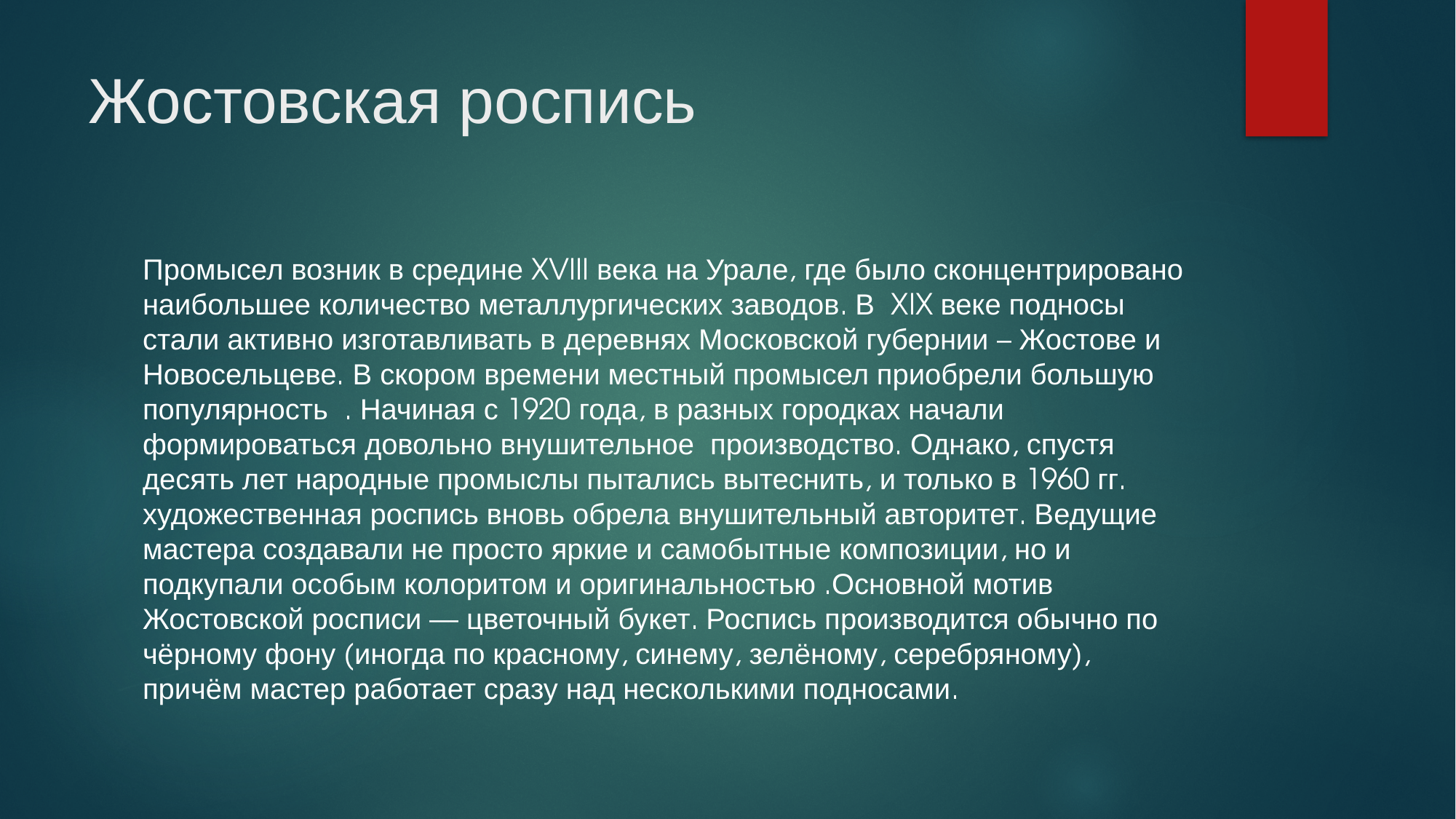

# Жостовская роспись
Промысел возник в средине XVIII века на Урале, где было сконцентрировано наибольшее количество металлургических заводов. В  XIX веке подносы стали активно изготавливать в деревнях Московской губернии – Жостове и Новосельцеве. В скором времени местный промысел приобрели большую популярность  . Начиная с 1920 года, в разных городках начали формироваться довольно внушительное  производство. Однако, спустя десять лет народные промыслы пытались вытеснить, и только в 1960 гг.  художественная роспись вновь обрела внушительный авторитет. Ведущие мастера создавали не просто яркие и самобытные композиции, но и подкупали особым колоритом и оригинальностью .Основной мотив Жостовской росписи — цветочный букет. Роспись производится обычно по чёрному фону (иногда по красному, синему, зелёному, серебряному), причём мастер работает сразу над несколькими подносами.